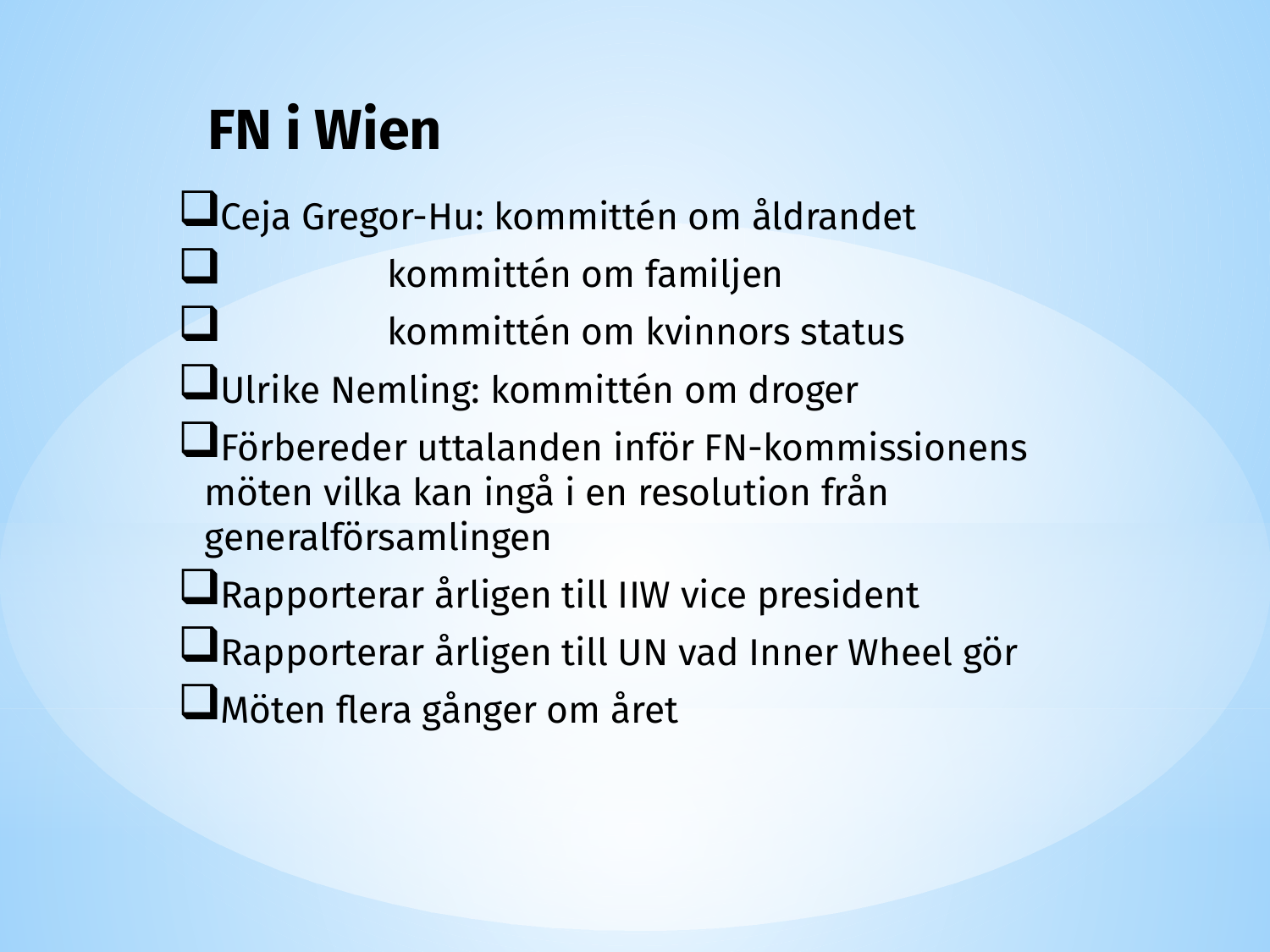

# FN i Wien
Ceja Gregor-Hu: kommittén om åldrandet
		      kommittén om familjen
		      kommittén om kvinnors status
Ulrike Nemling: kommittén om droger
Förbereder uttalanden inför FN-kommissionens möten vilka kan ingå i en resolution från generalförsamlingen
Rapporterar årligen till IIW vice president
Rapporterar årligen till UN vad Inner Wheel gör
Möten flera gånger om året